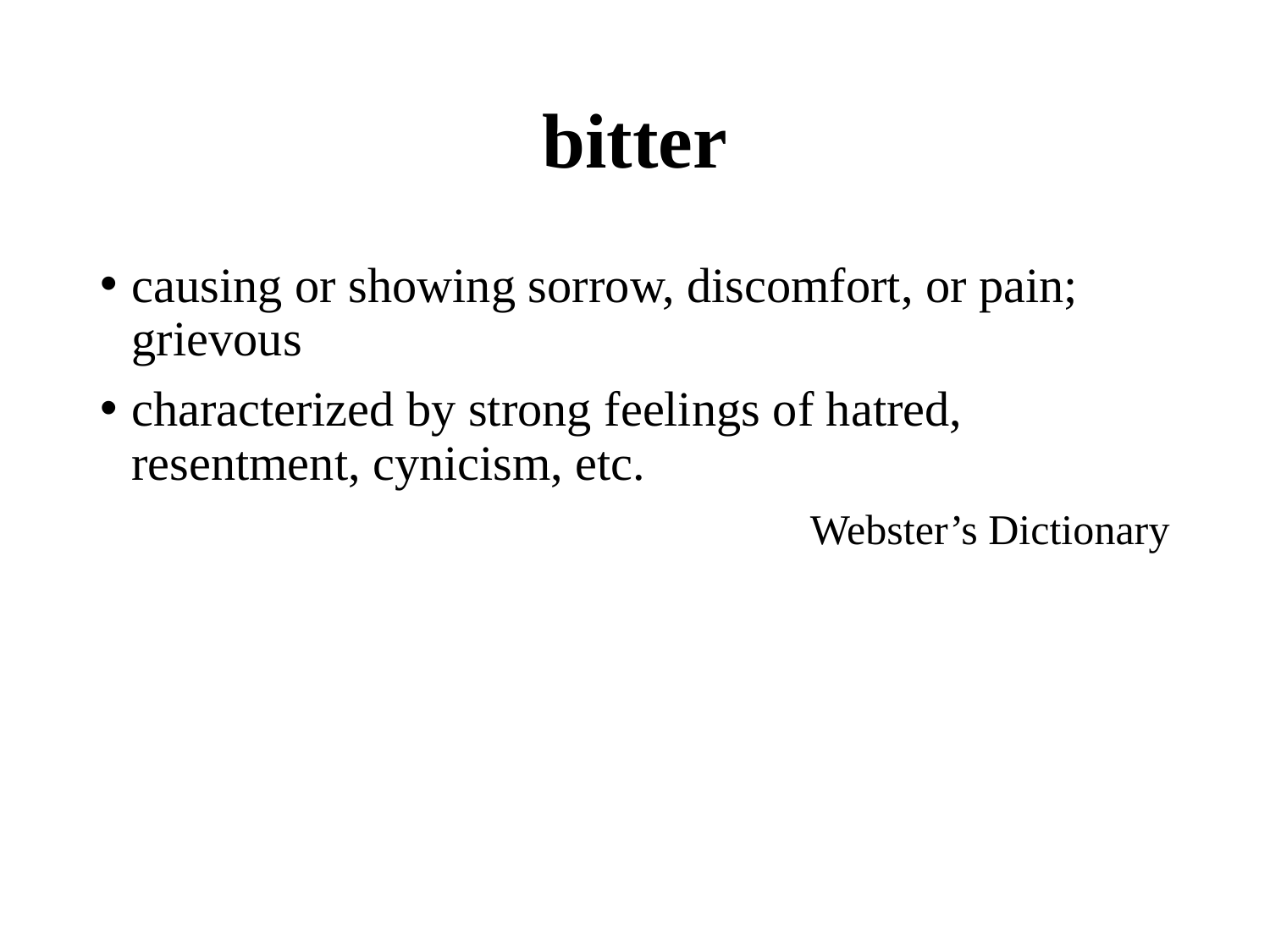

# bitter
causing or showing sorrow, discomfort, or pain; grievous
characterized by strong feelings of hatred, resentment, cynicism, etc.
Webster’s Dictionary